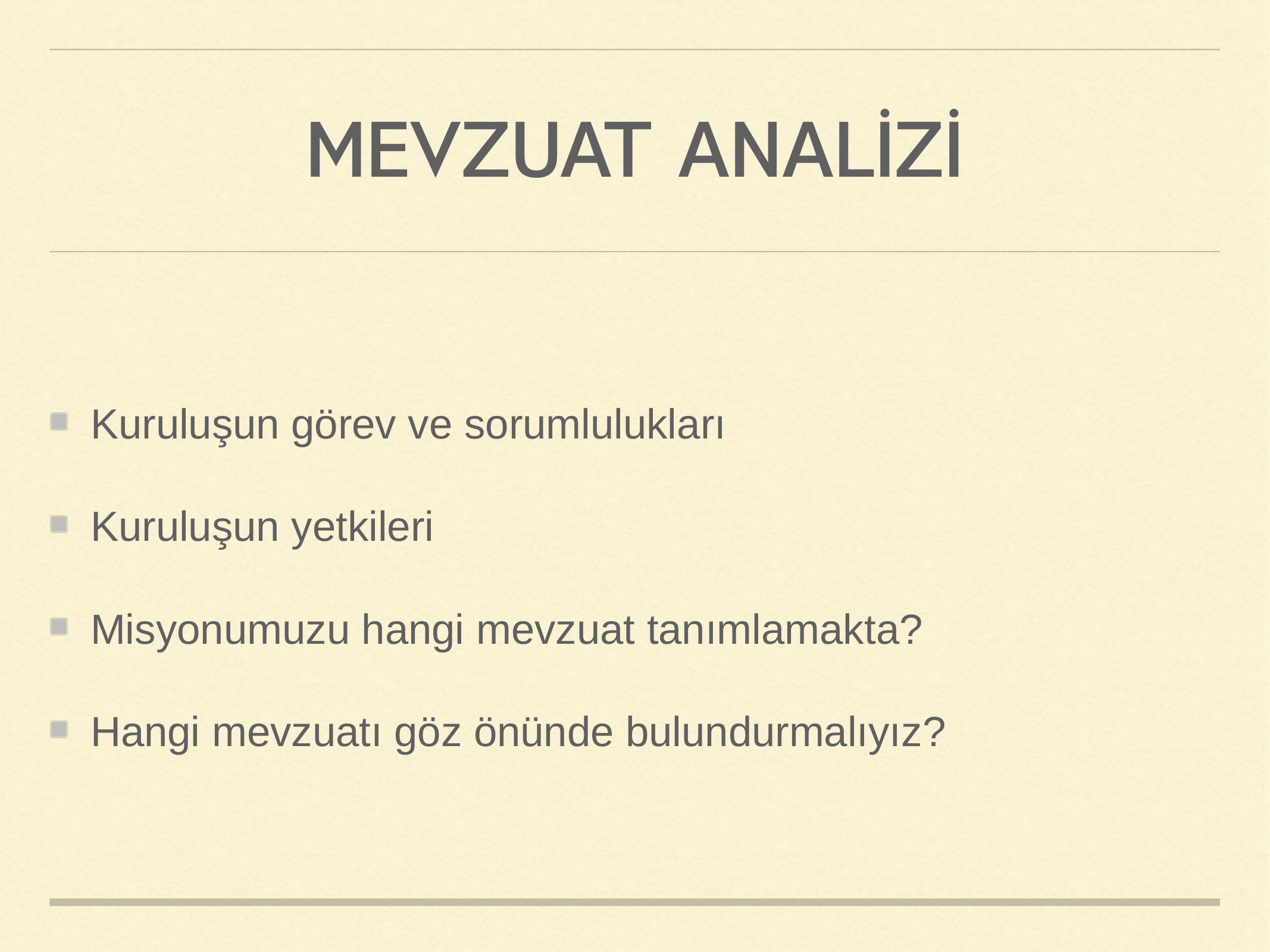

# MEVZUAT ANALİZİ
Kuruluşun görev ve sorumlulukları
Kuruluşun yetkileri
Misyonumuzu hangi mevzuat tanımlamakta?
Hangi mevzuatı göz önünde bulundurmalıyız?